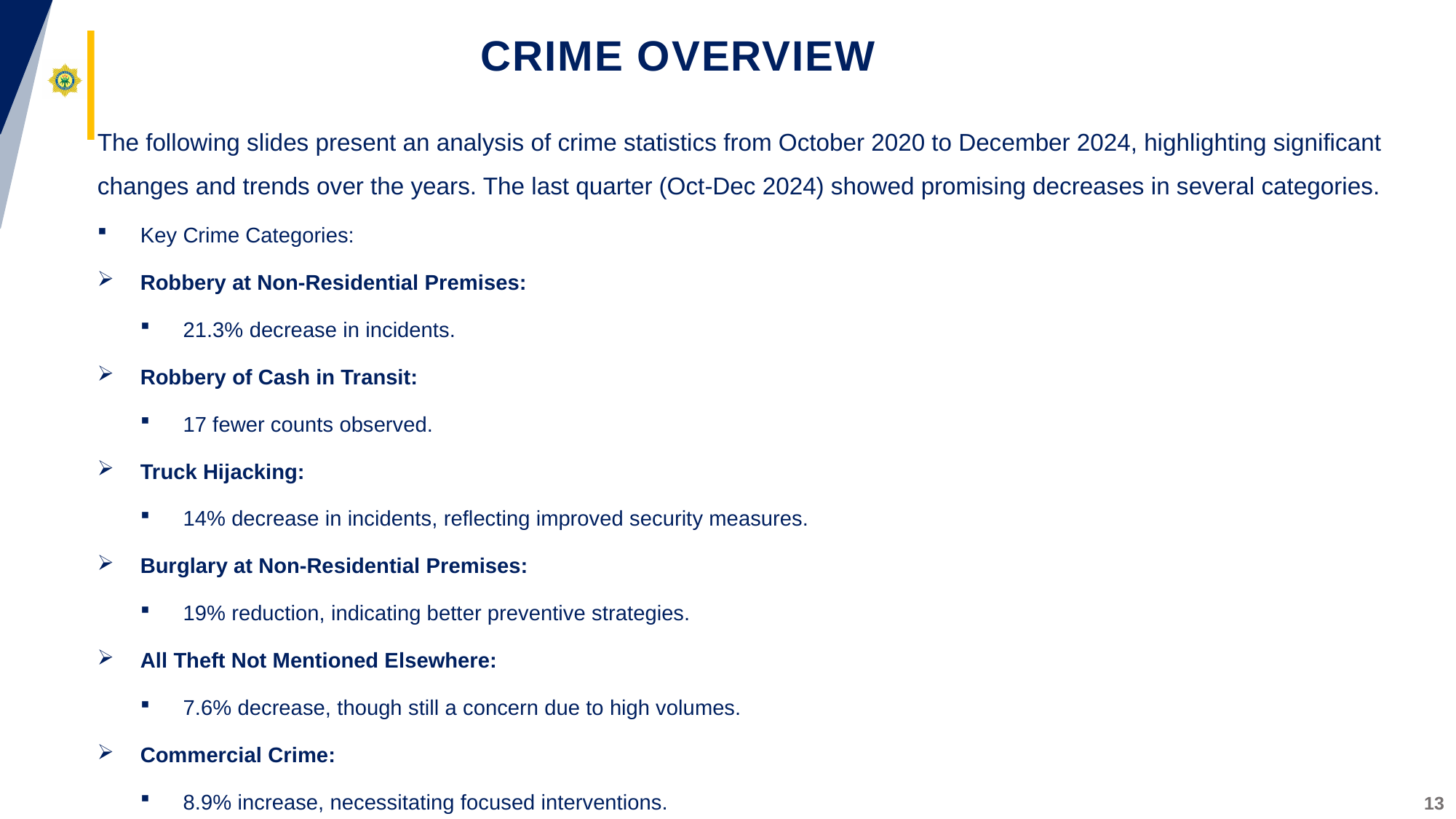

# Crime overview
The following slides present an analysis of crime statistics from October 2020 to December 2024, highlighting significant changes and trends over the years. The last quarter (Oct-Dec 2024) showed promising decreases in several categories.
Key Crime Categories:
Robbery at Non-Residential Premises:
21.3% decrease in incidents.
Robbery of Cash in Transit:
17 fewer counts observed.
Truck Hijacking:
14% decrease in incidents, reflecting improved security measures.
Burglary at Non-Residential Premises:
19% reduction, indicating better preventive strategies.
All Theft Not Mentioned Elsewhere:
7.6% decrease, though still a concern due to high volumes.
Commercial Crime:
8.9% increase, necessitating focused interventions.
13